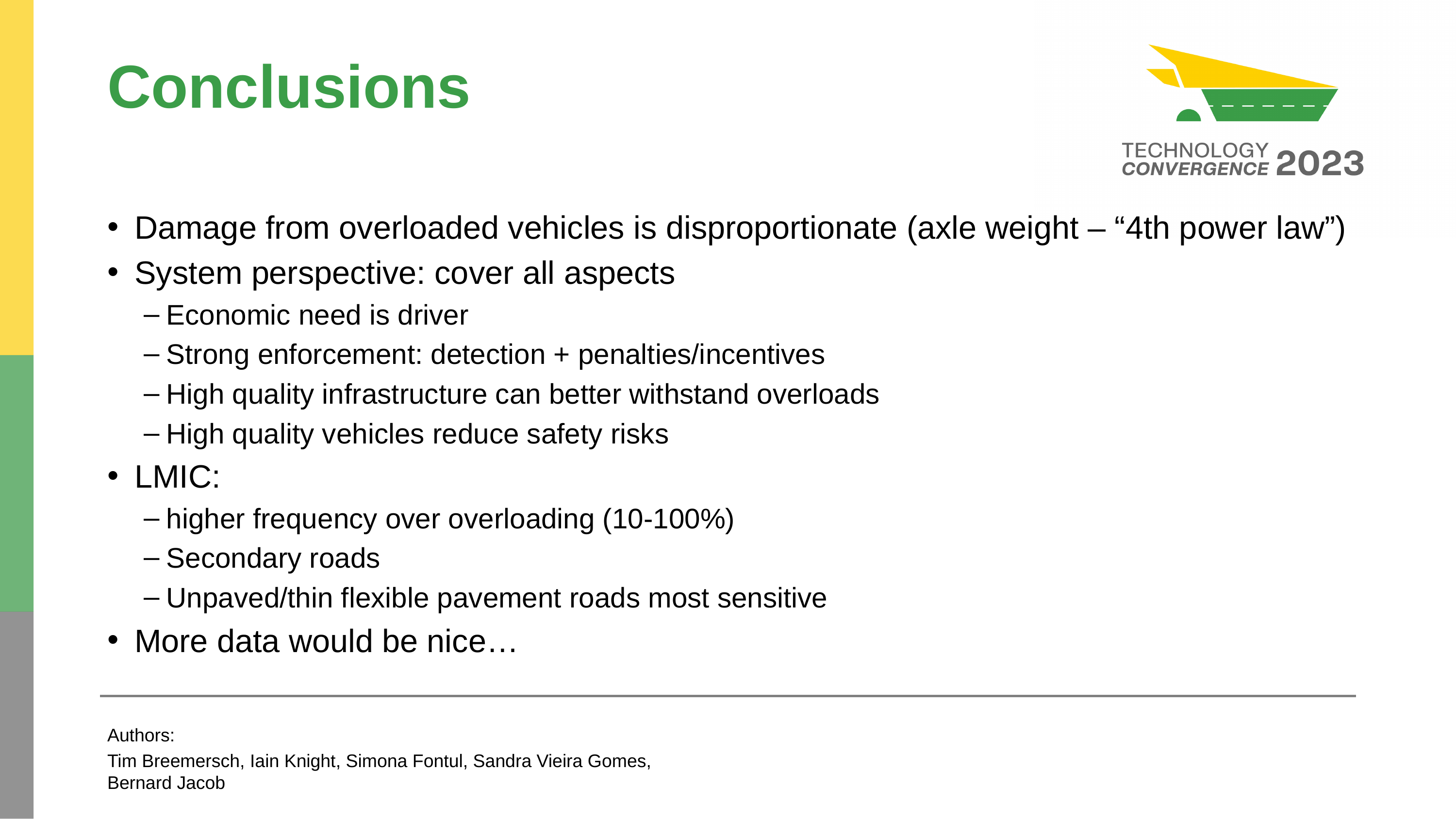

# Conclusions
Damage from overloaded vehicles is disproportionate (axle weight – “4th power law”)
System perspective: cover all aspects
Economic need is driver
Strong enforcement: detection + penalties/incentives
High quality infrastructure can better withstand overloads
High quality vehicles reduce safety risks
LMIC:
higher frequency over overloading (10-100%)
Secondary roads
Unpaved/thin flexible pavement roads most sensitive
More data would be nice…
Authors:
Tim Breemersch, Iain Knight, Simona Fontul, Sandra Vieira Gomes, Bernard Jacob